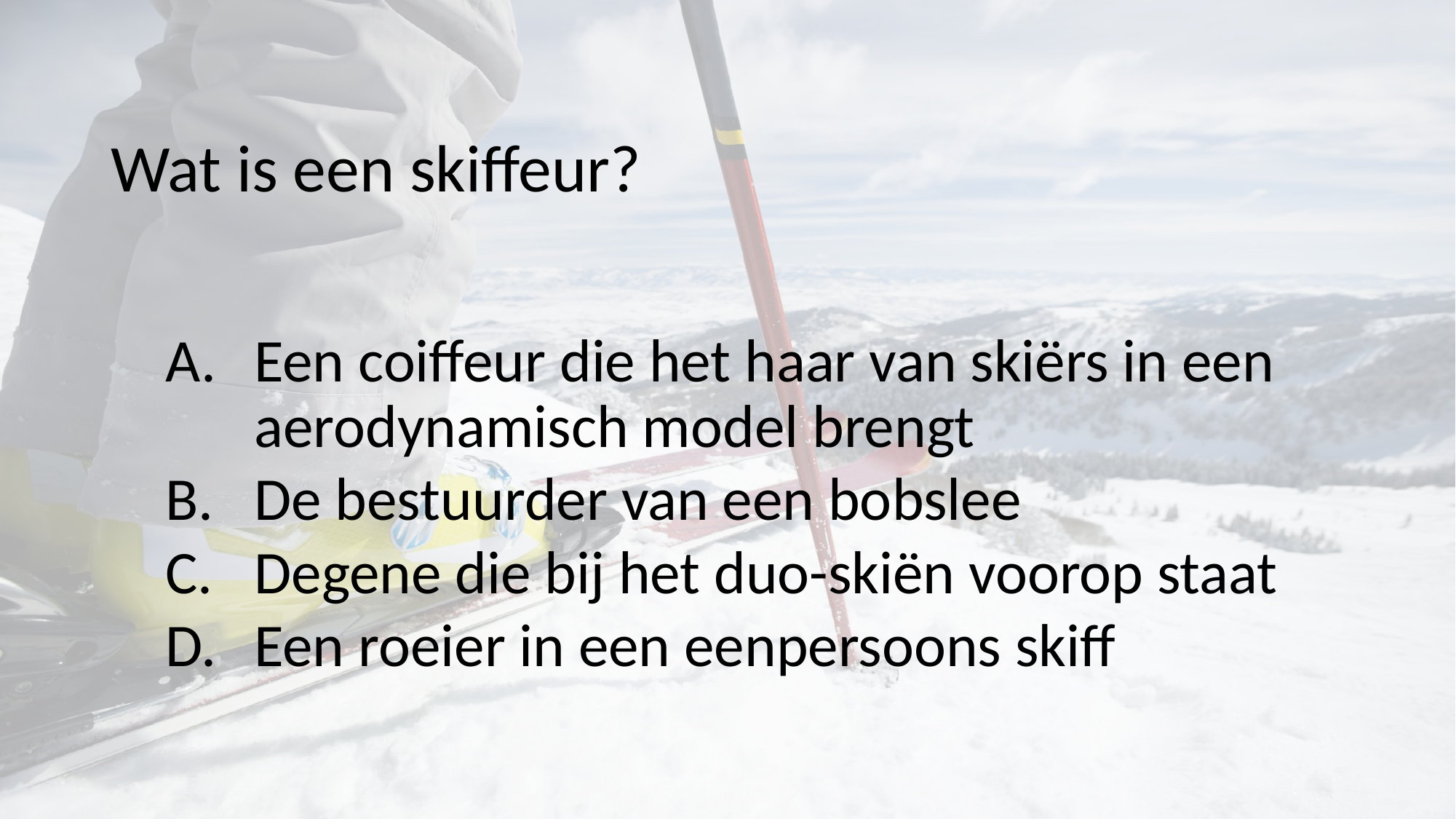

# Wat is een skiffeur?
Een coiffeur die het haar van skiërs in een aerodynamisch model brengt
De bestuurder van een bobslee
Degene die bij het duo-skiën voorop staat
Een roeier in een eenpersoons skiff